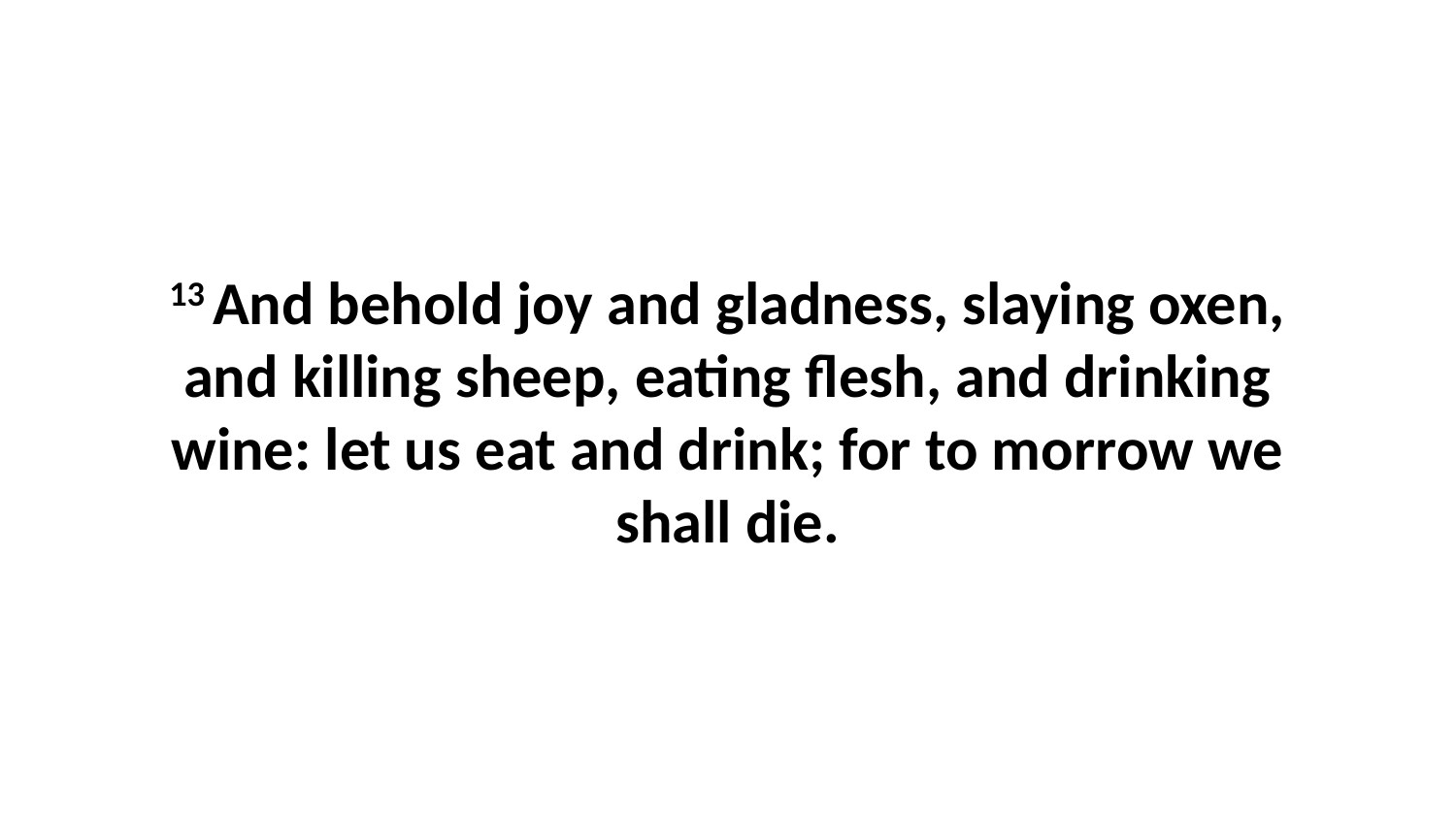

13 And behold joy and gladness, slaying oxen, and killing sheep, eating flesh, and drinking wine: let us eat and drink; for to morrow we shall die.